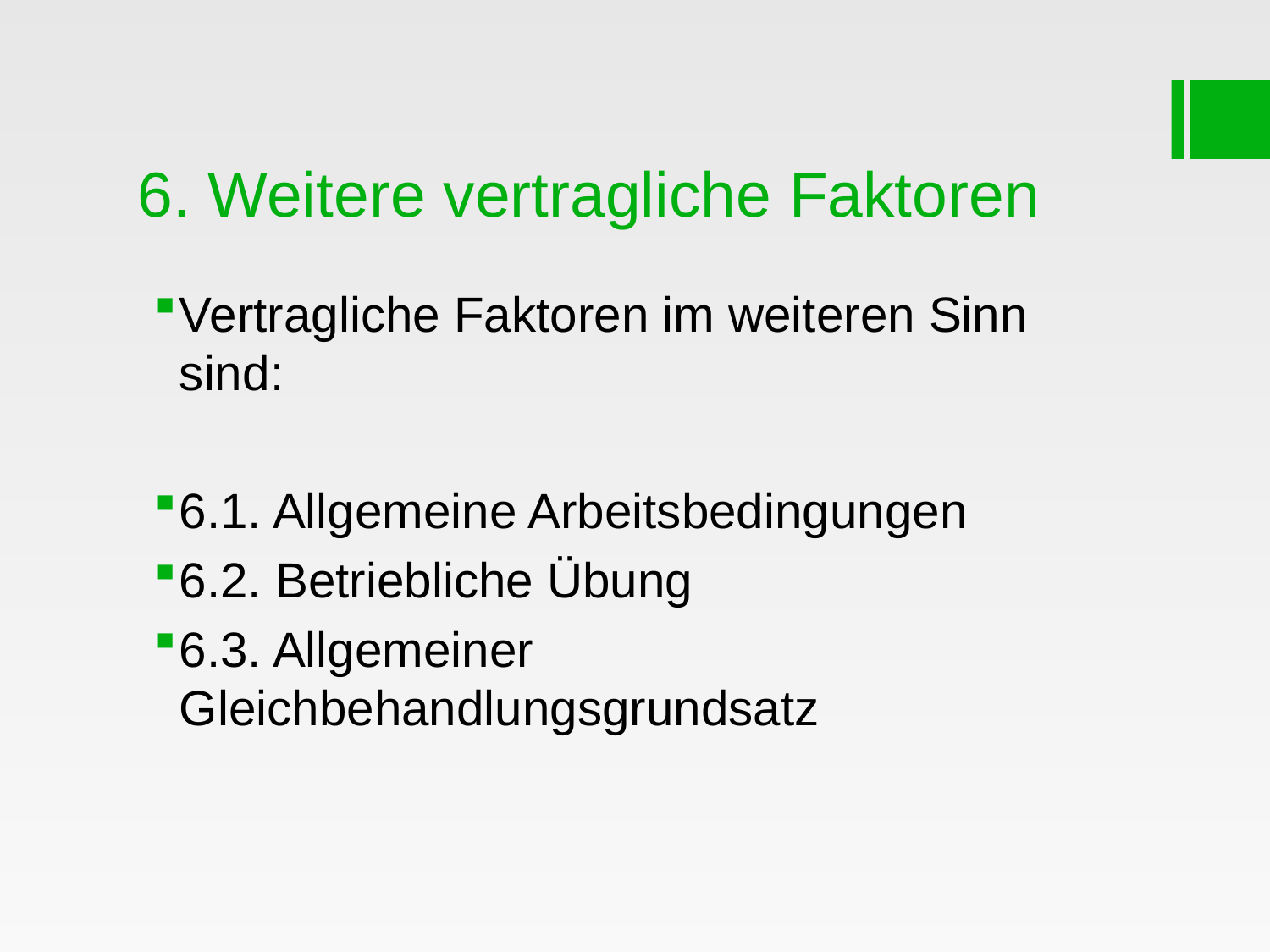

# 6. Weitere vertragliche Faktoren
Vertragliche Faktoren im weiteren Sinn sind:

6.1. Allgemeine Arbeitsbedingungen
6.2. Betriebliche Übung
6.3. Allgemeiner Gleichbehandlungsgrundsatz